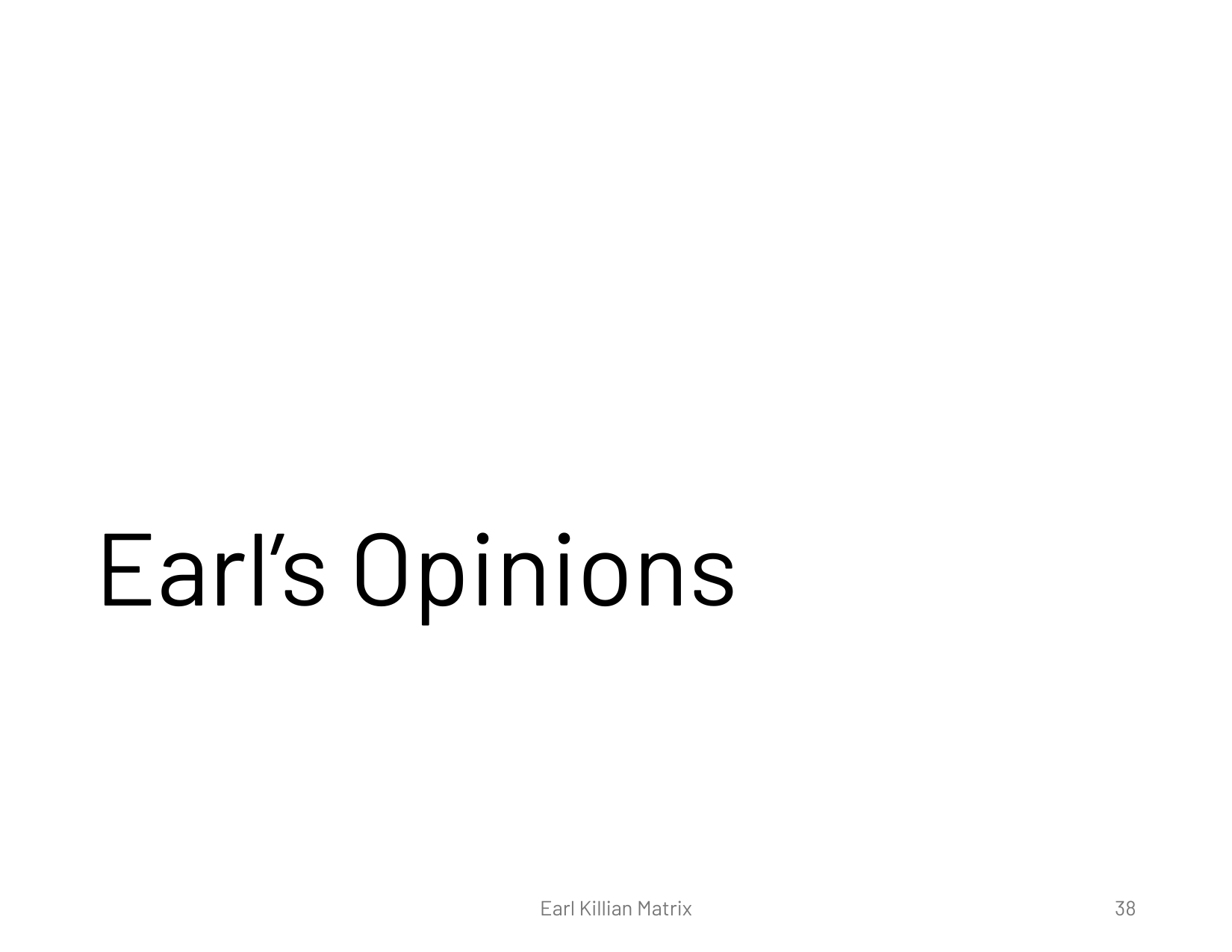

# Earl’s Opinions

Earl Killian Matrix
38